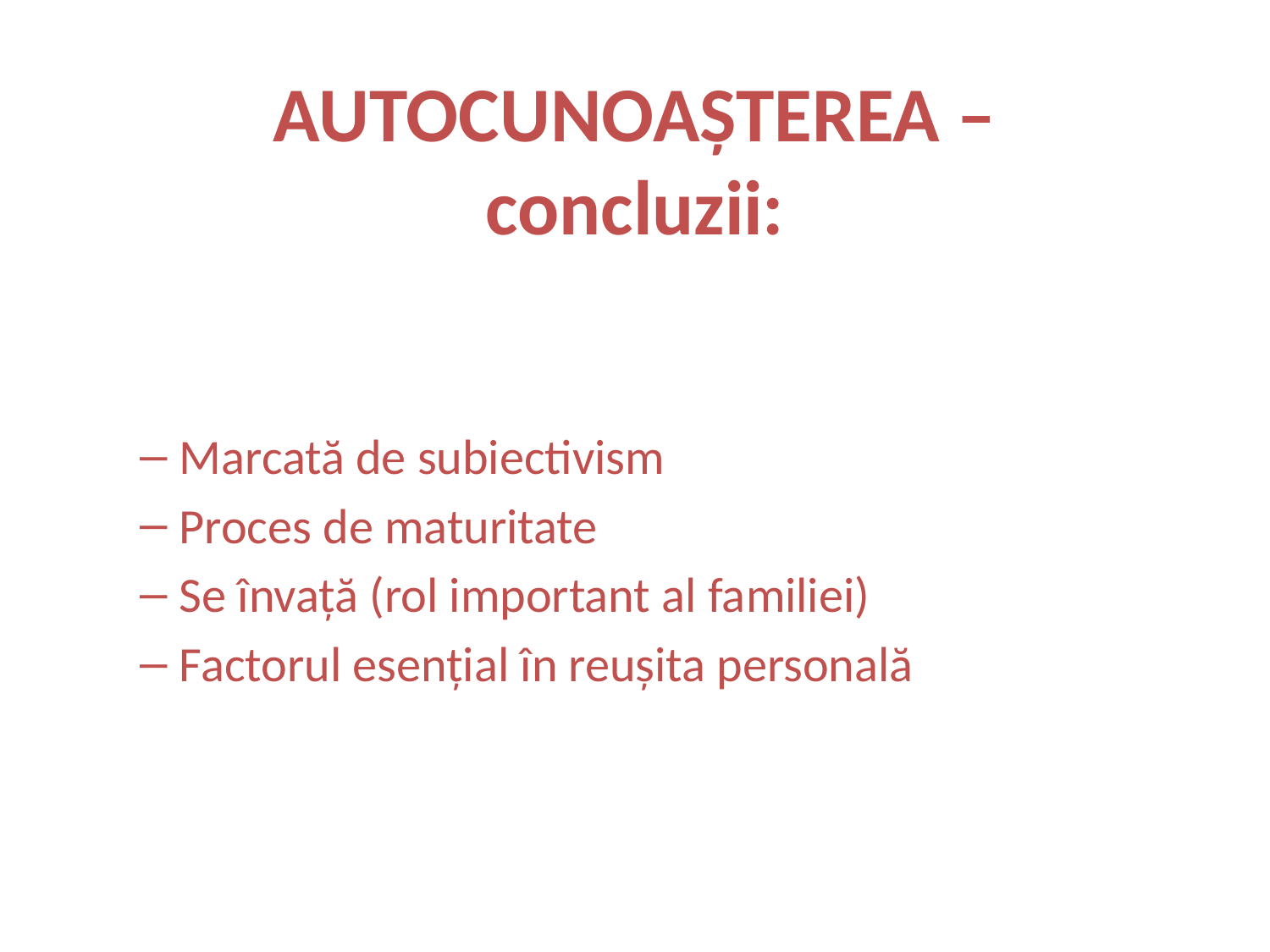

# AUTOCUNOAŞTEREA – concluzii:
Marcată de subiectivism
Proces de maturitate
Se învaţă (rol important al familiei)
Factorul esenţial în reuşita personală